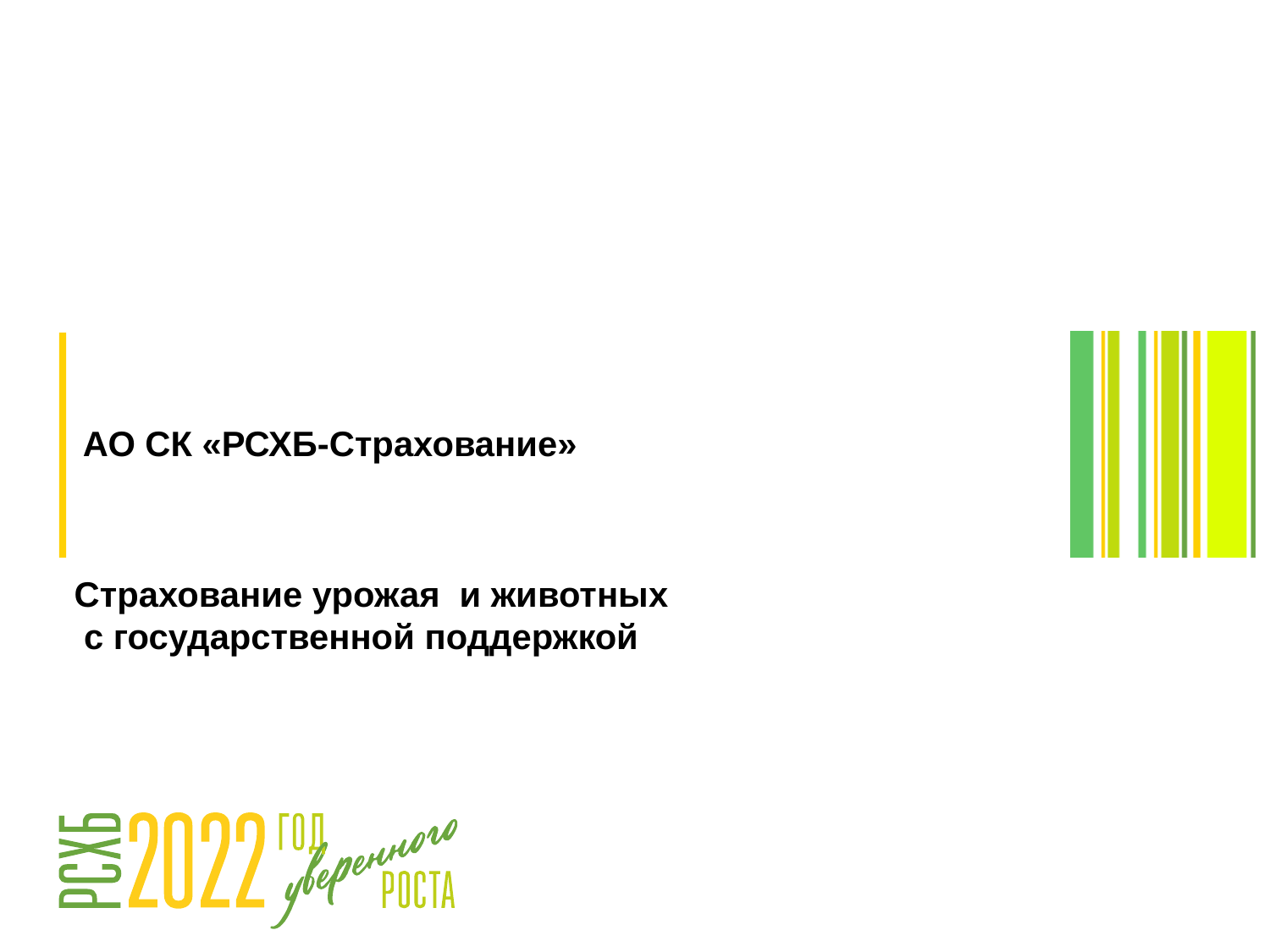

# АО СК «РСХБ-Страхование»
Страхование урожая  и животных
 с государственной поддержкой